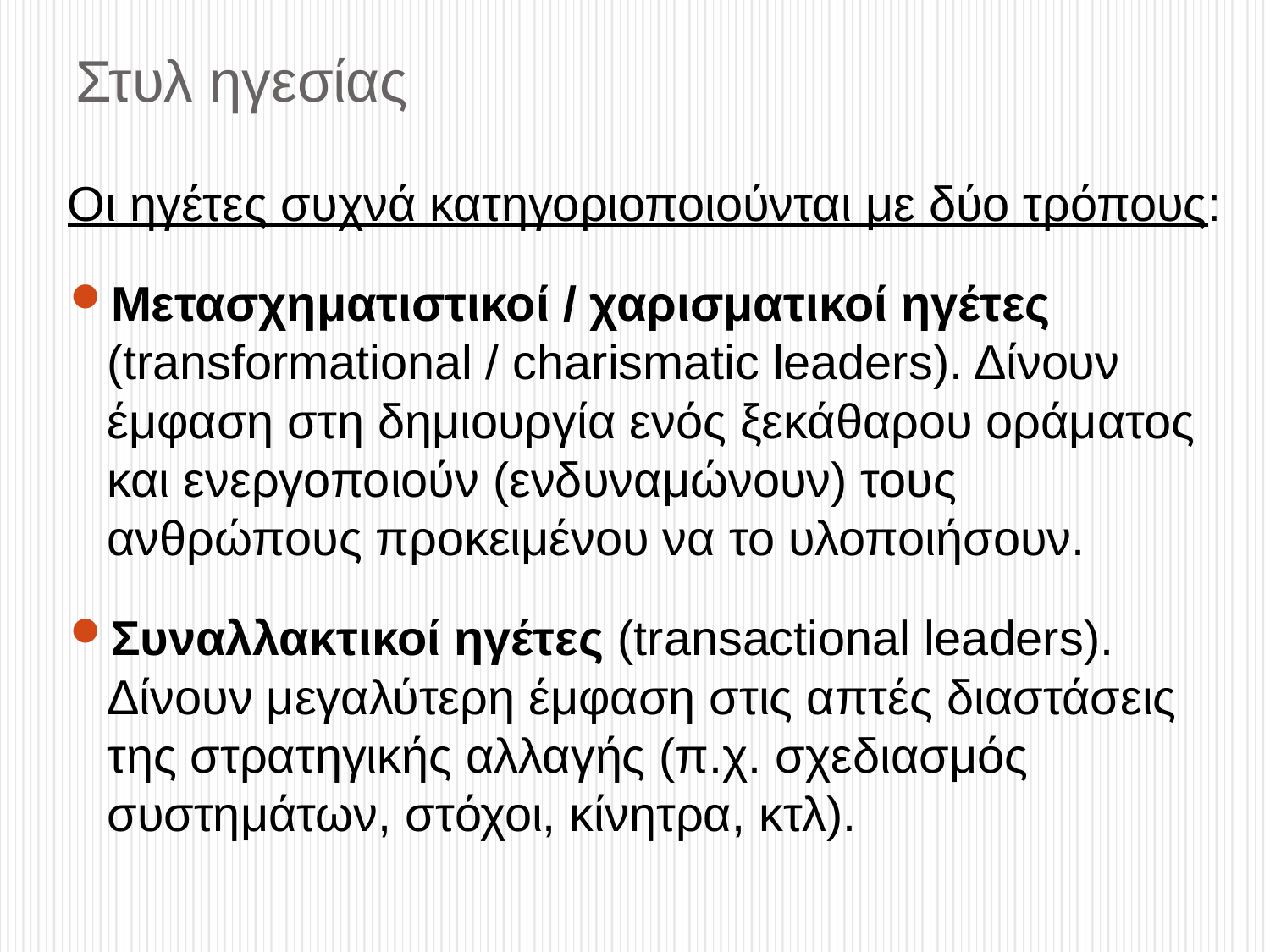

# Στυλ ηγεσίας
Οι ηγέτες συχνά κατηγοριοποιούνται με δύο τρόπους:
Μετασχηματιστικοί / χαρισματικοί ηγέτες (transformational / charismatic leaders). Δίνουν έμφαση στη δημιουργία ενός ξεκάθαρου οράματος και ενεργοποιούν (ενδυναμώνουν) τους ανθρώπους προκειμένου να το υλοποιήσουν.
Συναλλακτικοί ηγέτες (transactional leaders). Δίνουν μεγαλύτερη έμφαση στις απτές διαστάσεις της στρατηγικής αλλαγής (π.χ. σχεδιασμός συστημάτων, στόχοι, κίνητρα, κτλ).